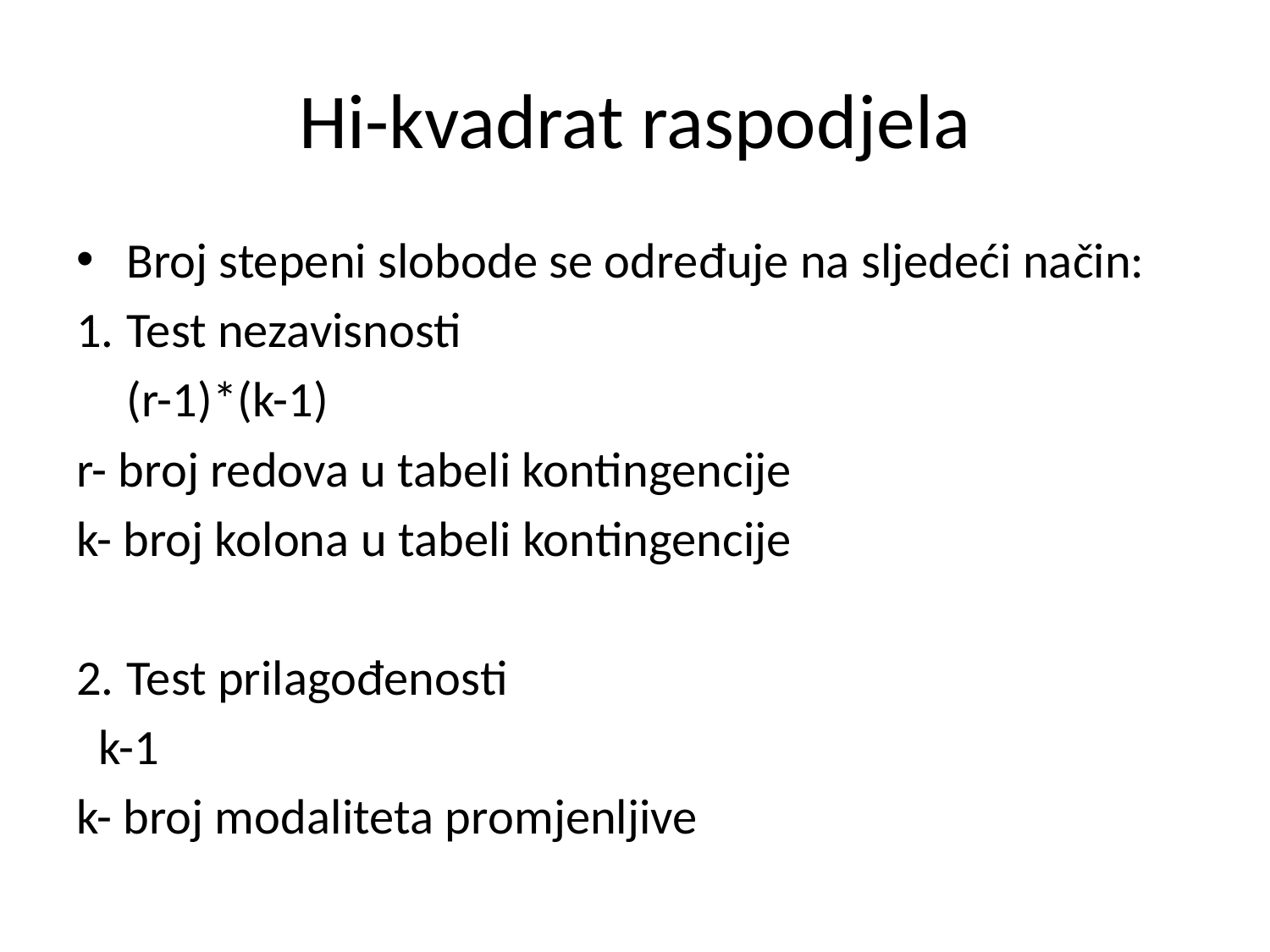

# Hi-kvadrat raspodjela
Broj stepeni slobode se određuje na sljedeći način:
Test nezavisnosti
	(r-1)*(k-1)
r- broj redova u tabeli kontingencije
k- broj kolona u tabeli kontingencije

Test prilagođenosti
  k-1
k- broj modaliteta promjenljive